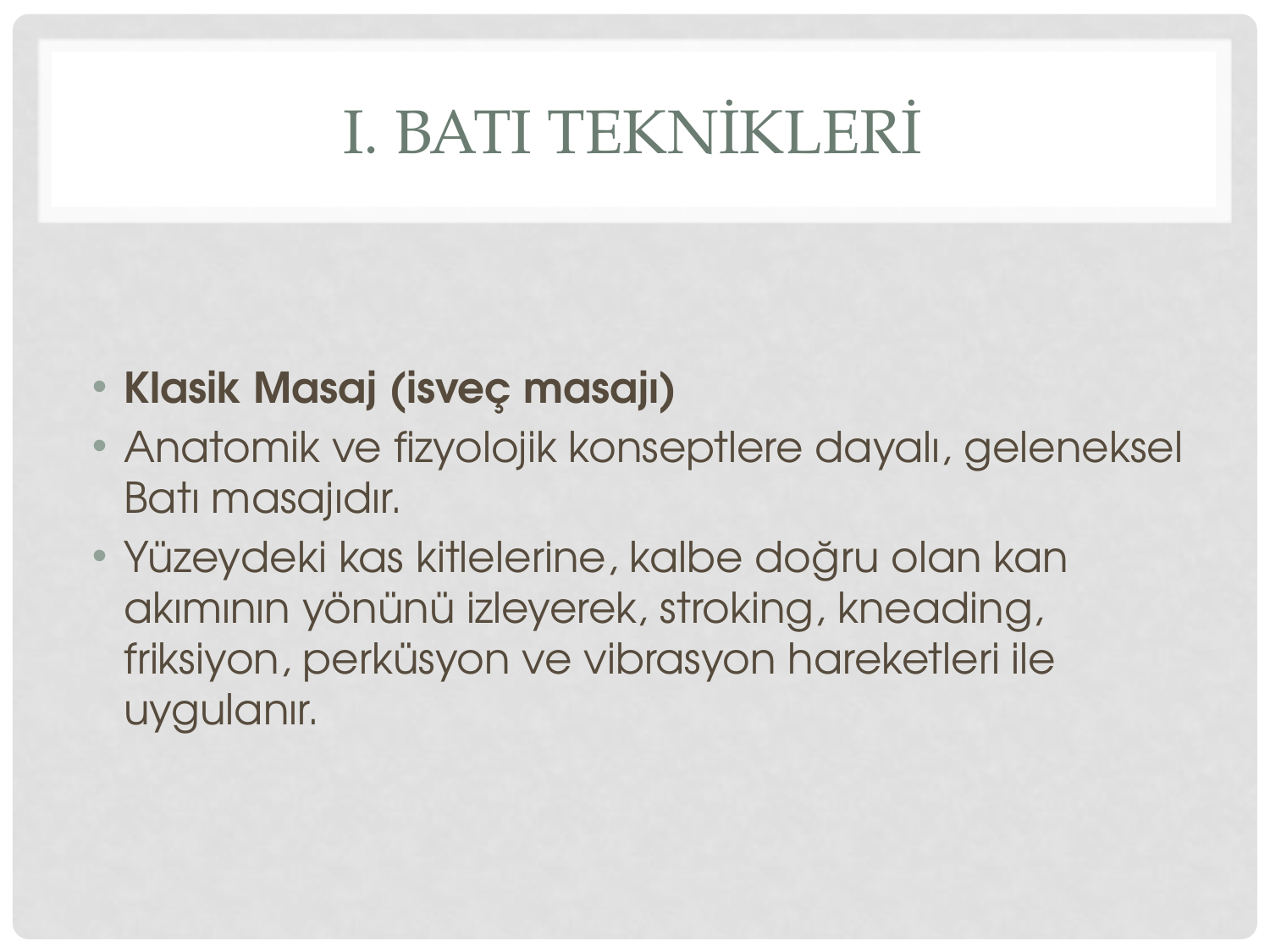

# I. BATI TEKNİKLERİ
Klasik Masaj (isveç masajı)
Anatomik ve fizyolojik konseptlere dayalı, geleneksel Batı masajıdır.
Yüzeydeki kas kitlelerine, kalbe doğru olan kan akımının yönünü izleyerek, stroking, kneading, friksiyon, perküsyon ve vibrasyon hareketleri ile uygulanır.